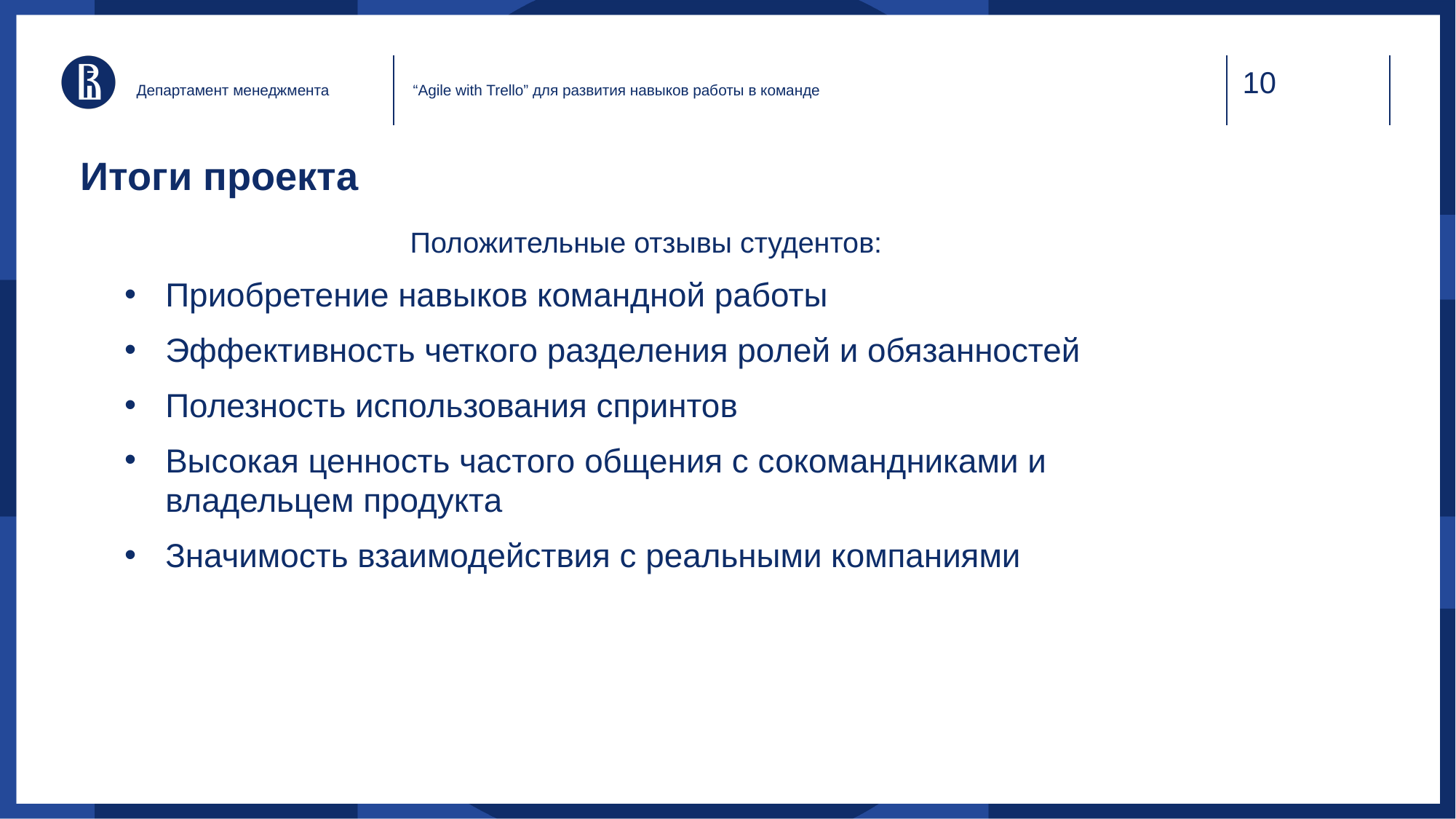

Департамент менеджмента
“Agile with Trello” для развития навыков работы в команде
Итоги проекта
Положительные отзывы студентов:
Приобретение навыков командной работы
Эффективность четкого разделения ролей и обязанностей
Полезность использования спринтов
Высокая ценность частого общения с сокомандниками и владельцем продукта
Значимость взаимодействия с реальными компаниями